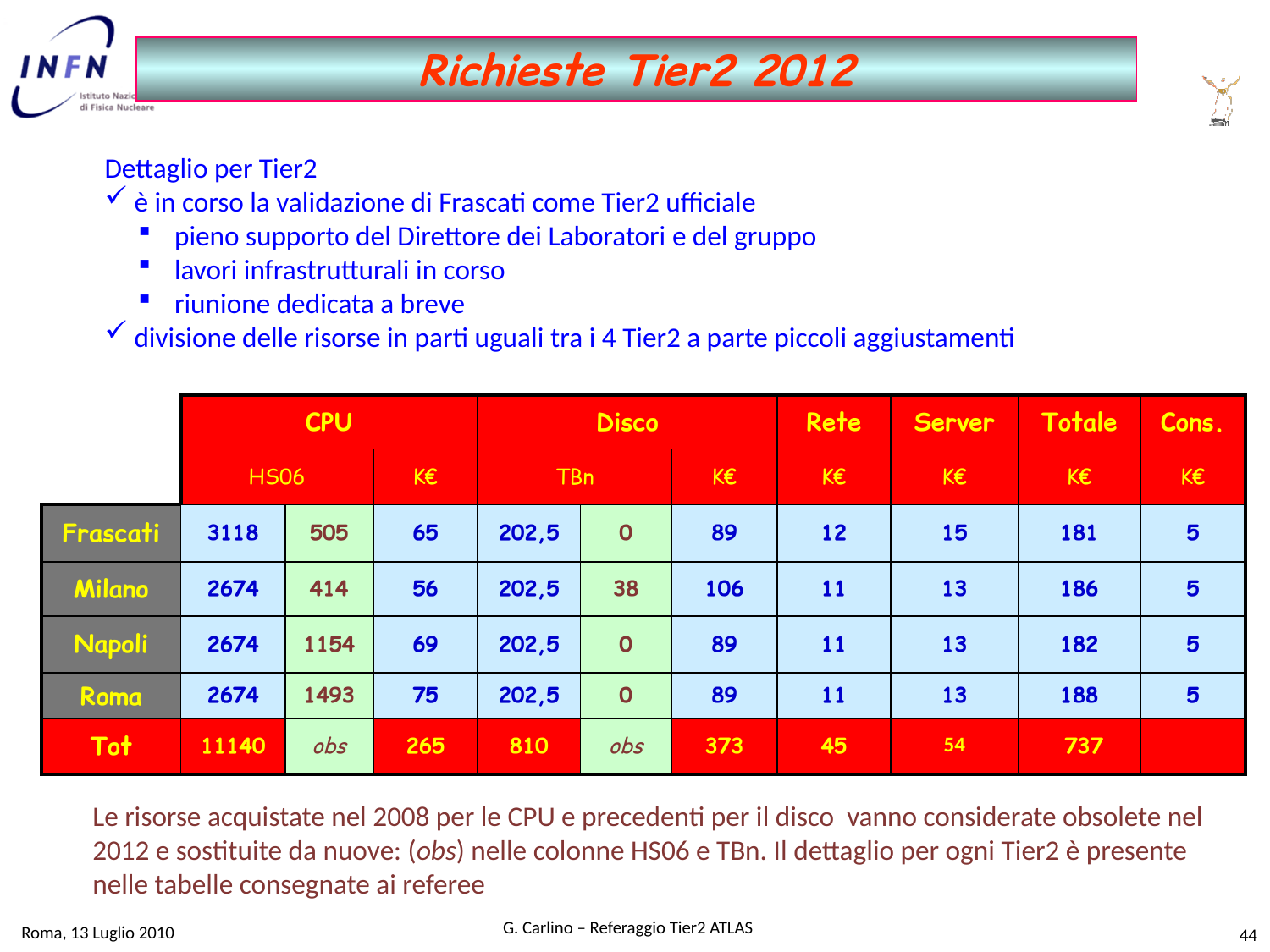

Richieste Tier2 2012
Dettaglio per Tier2
 è in corso la validazione di Frascati come Tier2 ufficiale
 pieno supporto del Direttore dei Laboratori e del gruppo
 lavori infrastrutturali in corso
 riunione dedicata a breve
 divisione delle risorse in parti uguali tra i 4 Tier2 a parte piccoli aggiustamenti
|  | CPU |  |  | Disco |  |  | Rete | Server | Totale | Cons. |
| --- | --- | --- | --- | --- | --- | --- | --- | --- | --- | --- |
|  | HS06 |  | K€ | TBn |  | K€ | K€ | K€ | K€ | K€ |
| Frascati | 3118 | 505 | 65 | 202,5 | 0 | 89 | 12 | 15 | 181 | 5 |
| Milano | 2674 | 414 | 56 | 202,5 | 38 | 106 | 11 | 13 | 186 | 5 |
| Napoli | 2674 | 1154 | 69 | 202,5 | 0 | 89 | 11 | 13 | 182 | 5 |
| Roma | 2674 | 1493 | 75 | 202,5 | 0 | 89 | 11 | 13 | 188 | 5 |
| Tot | 11140 | obs | 265 | 810 | obs | 373 | 45 | 54 | 737 |  |
Le risorse acquistate nel 2008 per le CPU e precedenti per il disco  vanno considerate obsolete nel 2012 e sostituite da nuove: (obs) nelle colonne HS06 e TBn. Il dettaglio per ogni Tier2 è presente nelle tabelle consegnate ai referee